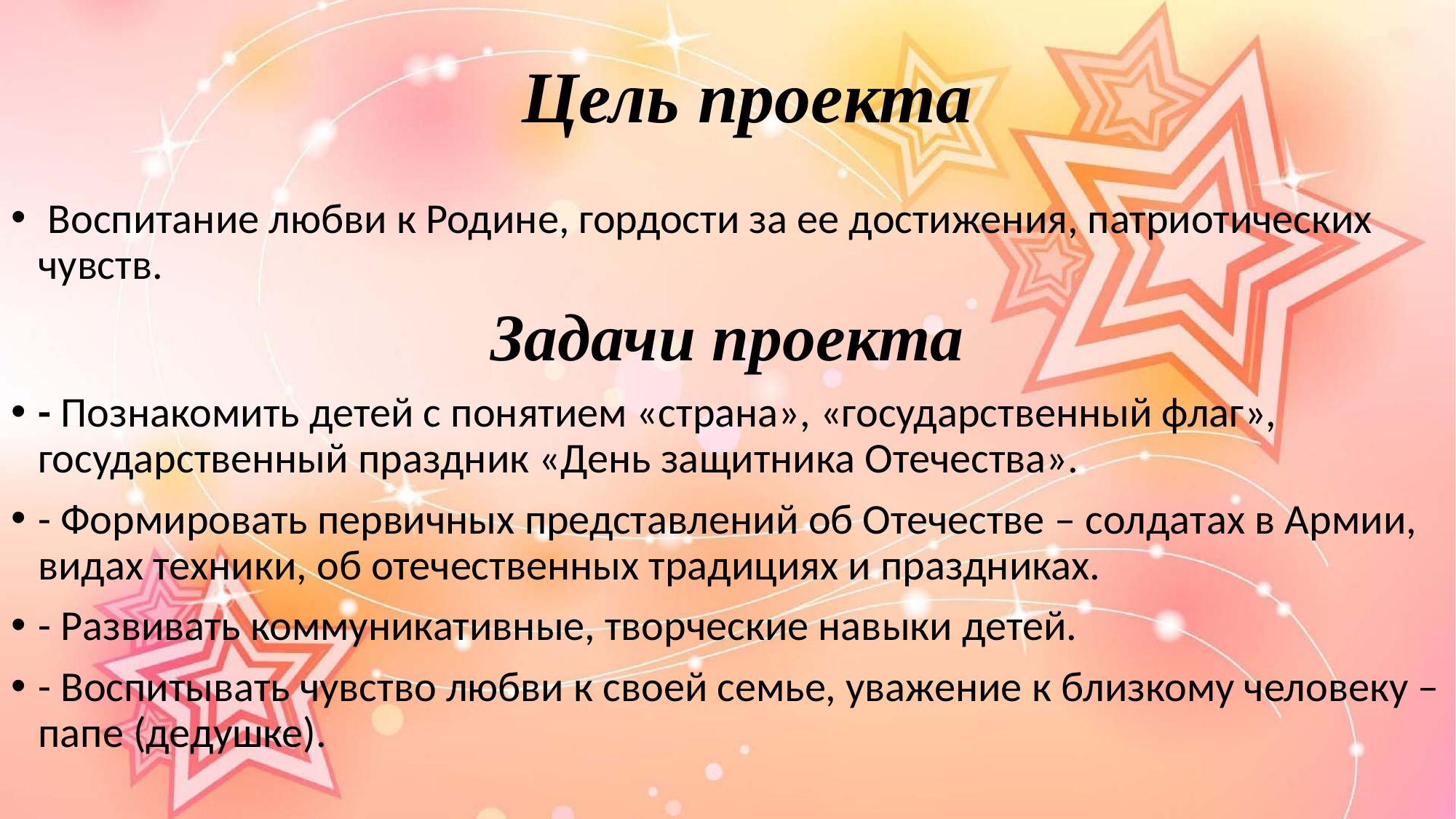

# Цель проекта

 Воспитание любви к Родине, гордости за ее достижения, патриотических чувств.
Задачи проекта
- Познакомить детей с понятием «страна», «государственный флаг», государственный праздник «День защитника Отечества».
- Формировать первичных представлений об Отечестве – солдатах в Армии, видах техники, об отечественных традициях и праздниках.
- Развивать коммуникативные, творческие навыки детей.
- Воспитывать чувство любви к своей семье, уважение к близкому человеку – папе (дедушке).